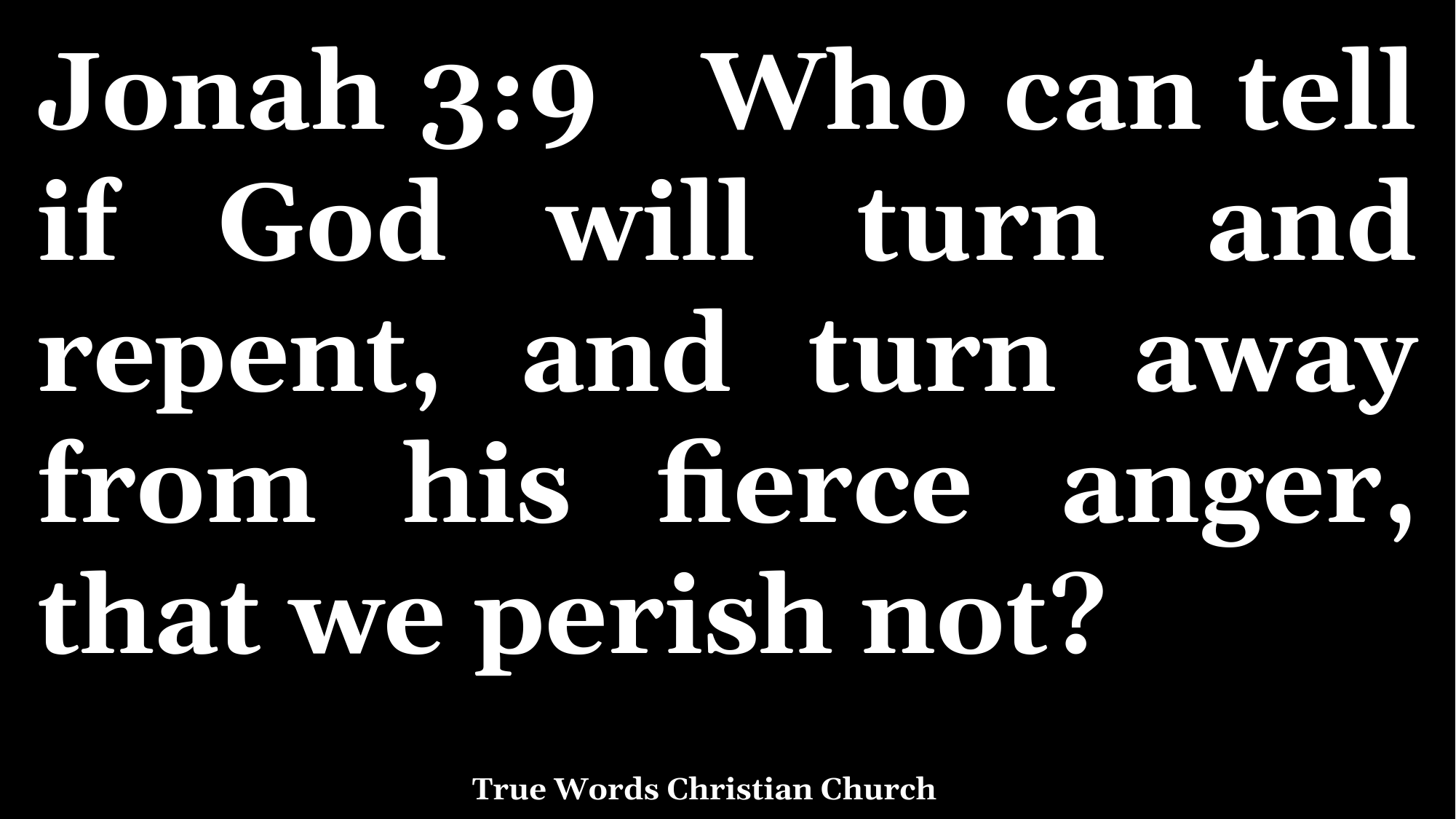

Jonah 3:9   Who can tell if God will turn and repent, and turn away from his fierce anger, that we perish not?
True Words Christian Church